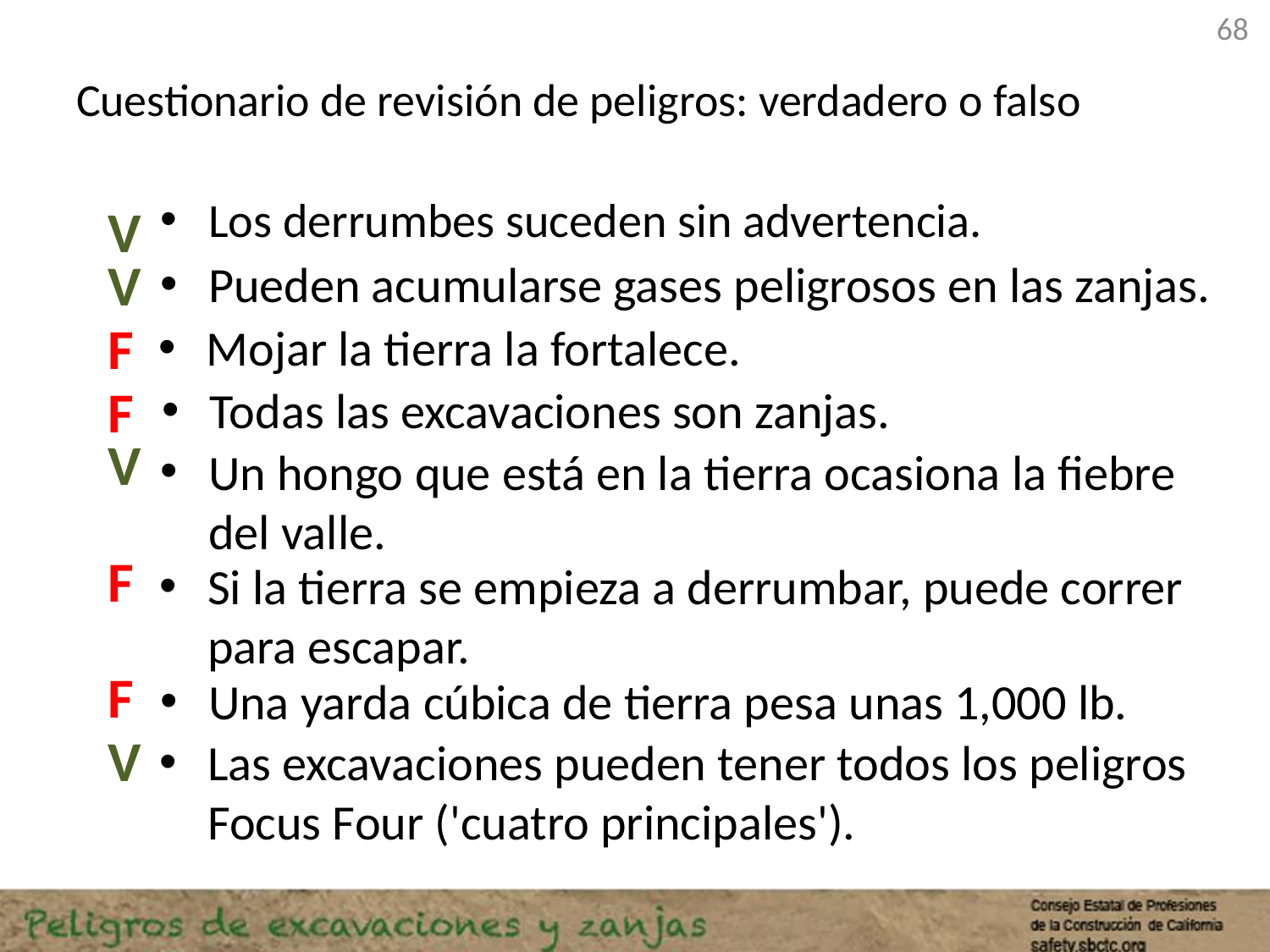

68
# Cuestionario de revisión de peligros: verdadero o falso
Los derrumbes suceden sin advertencia.
V
V
Pueden acumularse gases peligrosos en las zanjas.
F
Mojar la tierra la fortalece.
F
Todas las excavaciones son zanjas.
V
Un hongo que está en la tierra ocasiona la fiebre del valle.
F
Si la tierra se empieza a derrumbar, puede correr para escapar.
F
Una yarda cúbica de tierra pesa unas 1,000 lb.
V
Las excavaciones pueden tener todos los peligros Focus Four ('cuatro principales').